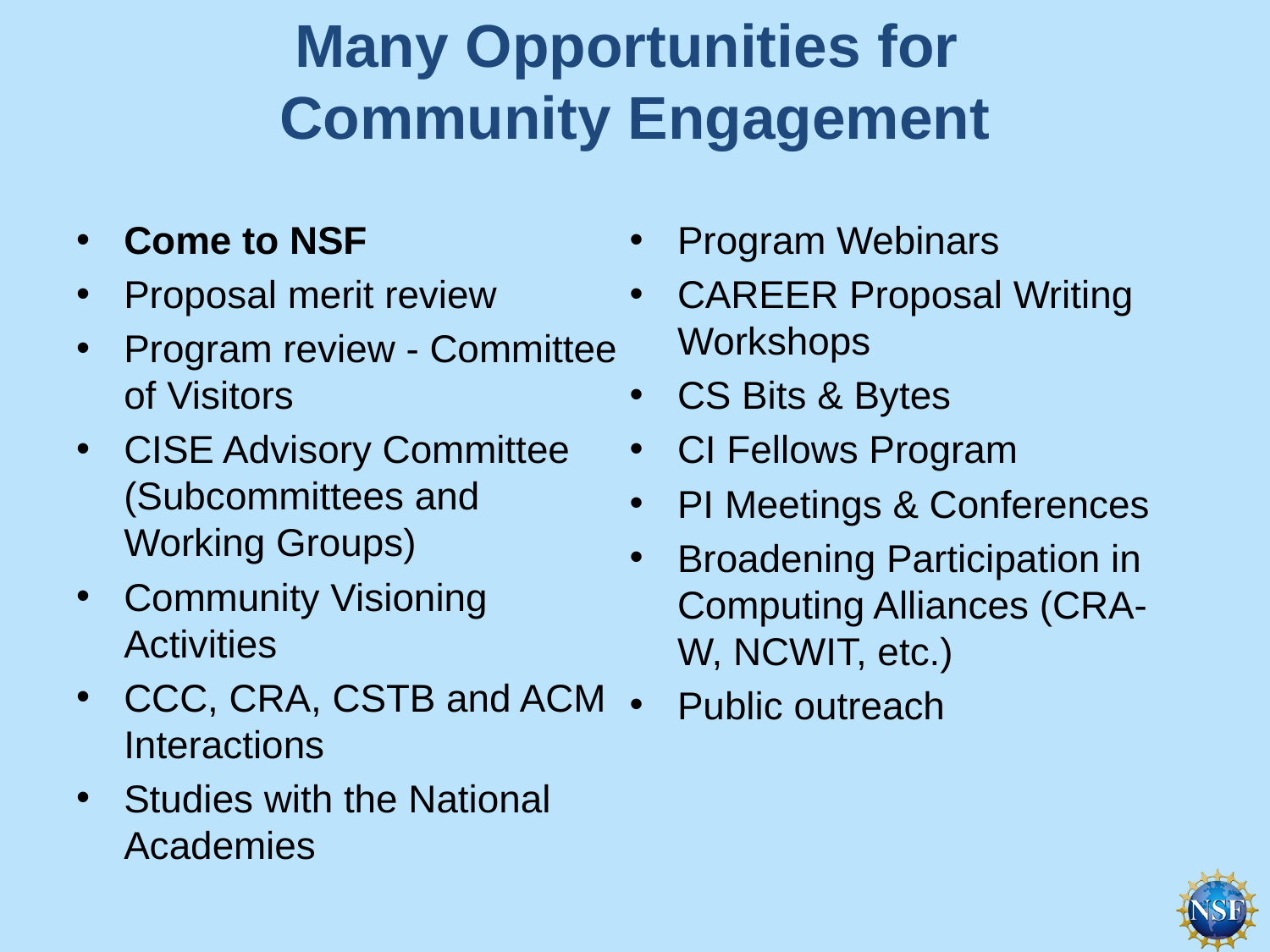

# Many Opportunities for Community Engagement
Come to NSF
Proposal merit review
Program review - Committee of Visitors
CISE Advisory Committee (Subcommittees and Working Groups)
Community Visioning Activities
CCC, CRA, CSTB and ACM Interactions
Studies with the National Academies
Program Webinars
CAREER Proposal Writing Workshops
CS Bits & Bytes
CI Fellows Program
PI Meetings & Conferences
Broadening Participation in Computing Alliances (CRA-W, NCWIT, etc.)
Public outreach